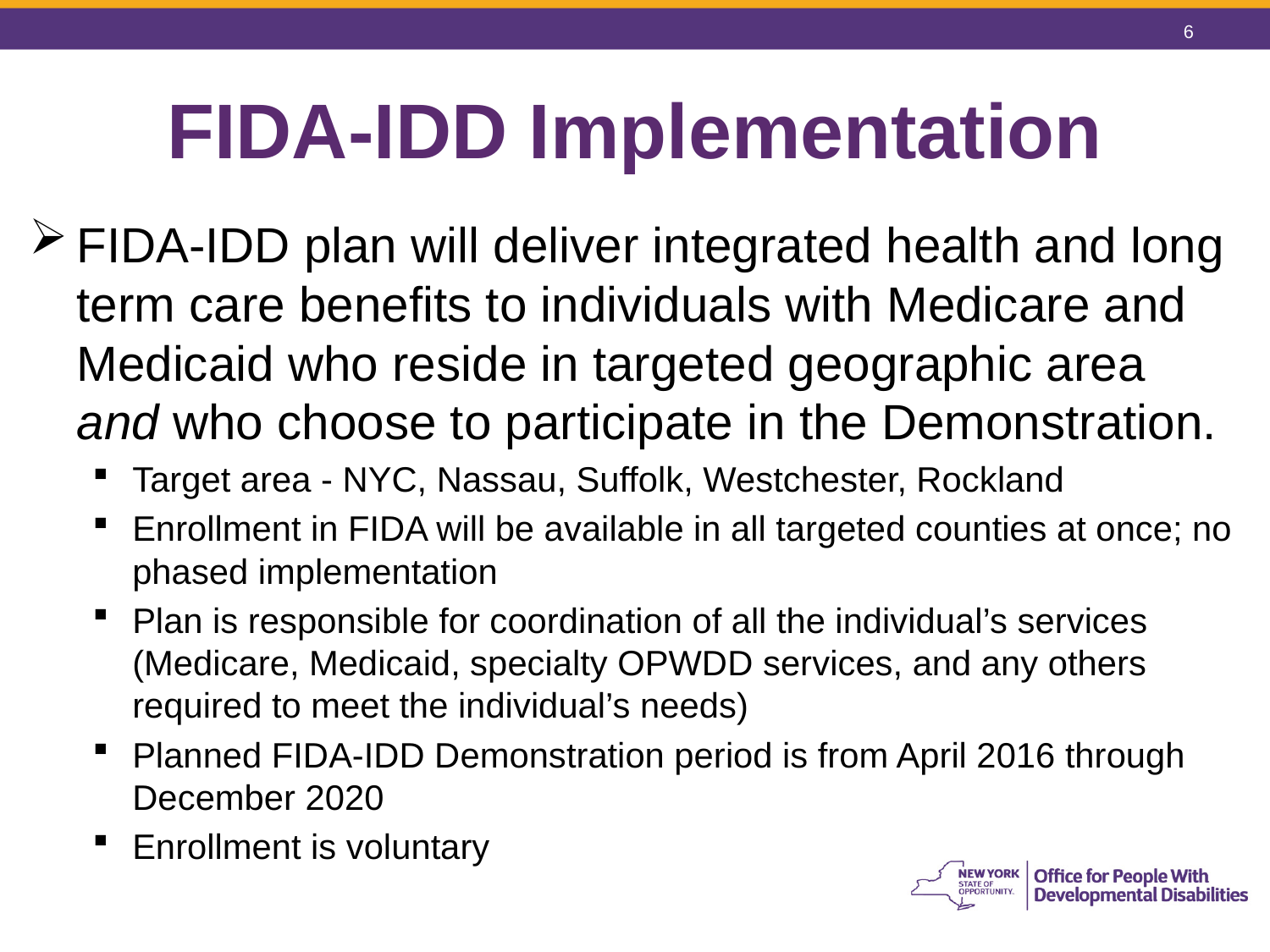

6
# FIDA-IDD Implementation
FIDA-IDD plan will deliver integrated health and long term care benefits to individuals with Medicare and Medicaid who reside in targeted geographic area and who choose to participate in the Demonstration.
Target area - NYC, Nassau, Suffolk, Westchester, Rockland
Enrollment in FIDA will be available in all targeted counties at once; no phased implementation
Plan is responsible for coordination of all the individual’s services (Medicare, Medicaid, specialty OPWDD services, and any others required to meet the individual’s needs)
Planned FIDA-IDD Demonstration period is from April 2016 through December 2020
Enrollment is voluntary